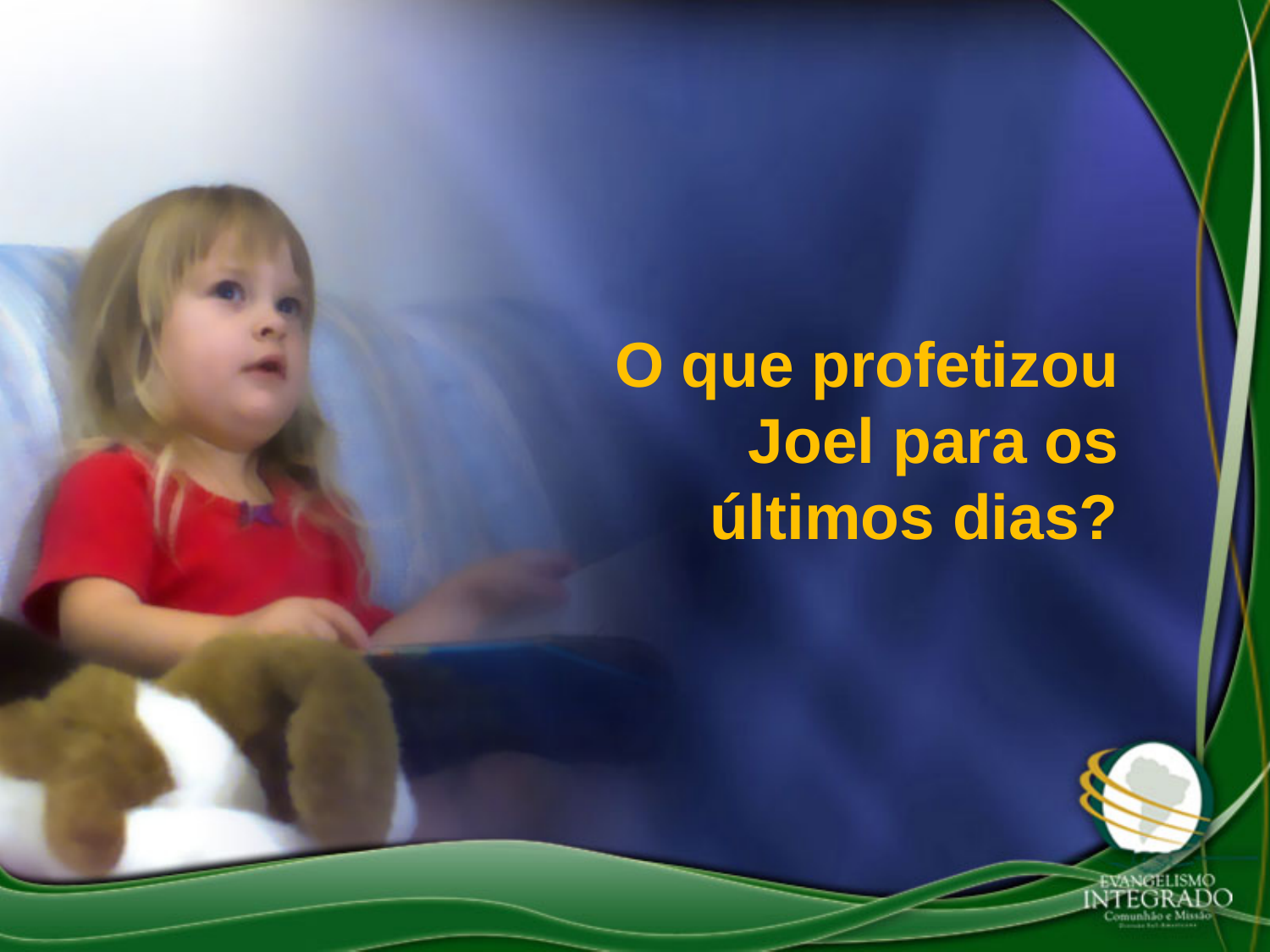

O que profetizou Joel para os últimos dias?